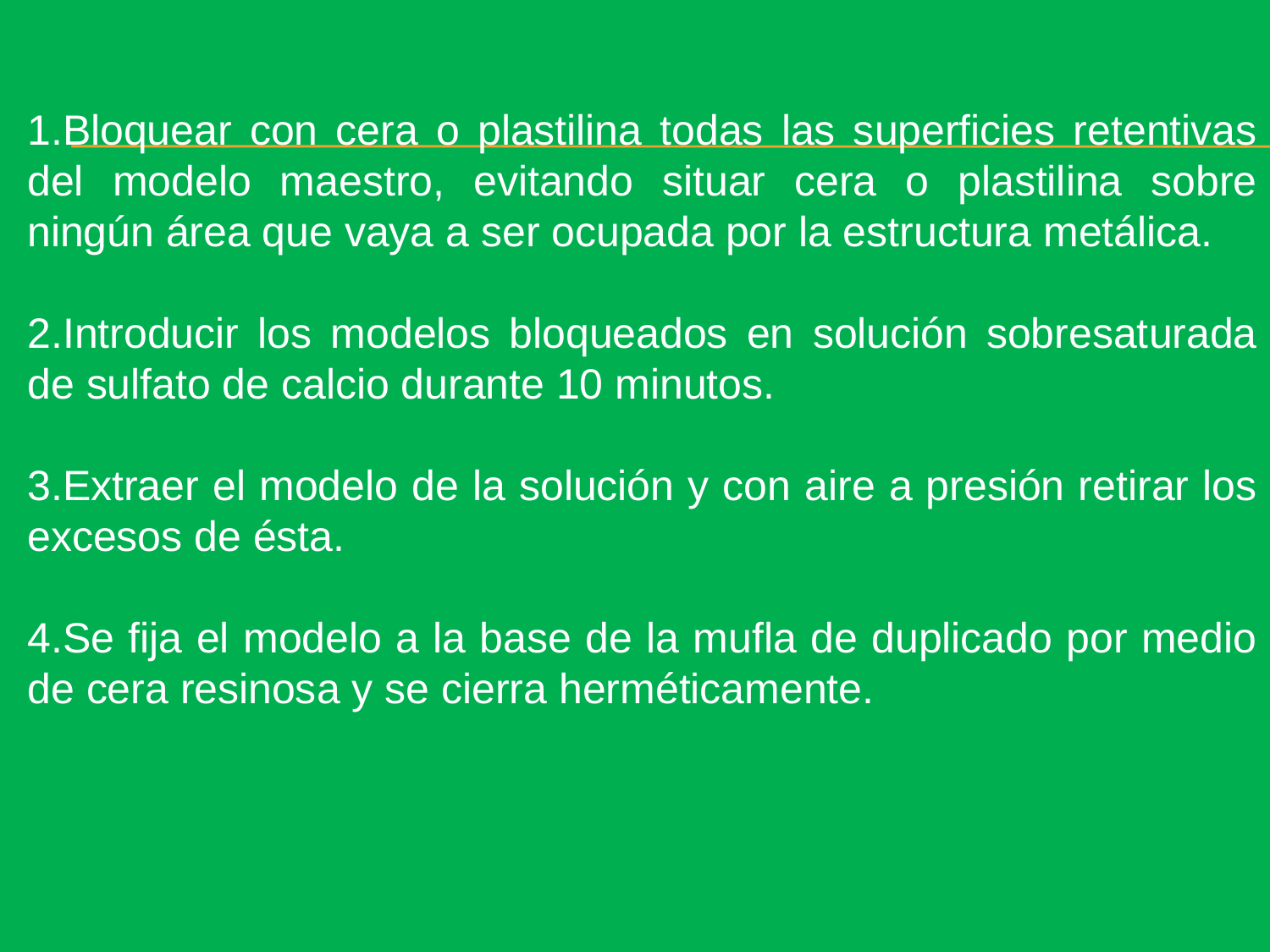

1.Bloquear con cera o plastilina todas las superficies retentivas del modelo maestro, evitando situar cera o plastilina sobre ningún área que vaya a ser ocupada por la estructura metálica.

2.Introducir los modelos bloqueados en solución sobresaturada de sulfato de calcio durante 10 minutos.

3.Extraer el modelo de la solución y con aire a presión retirar los excesos de ésta.

4.Se fija el modelo a la base de la mufla de duplicado por medio de cera resinosa y se cierra herméticamente.